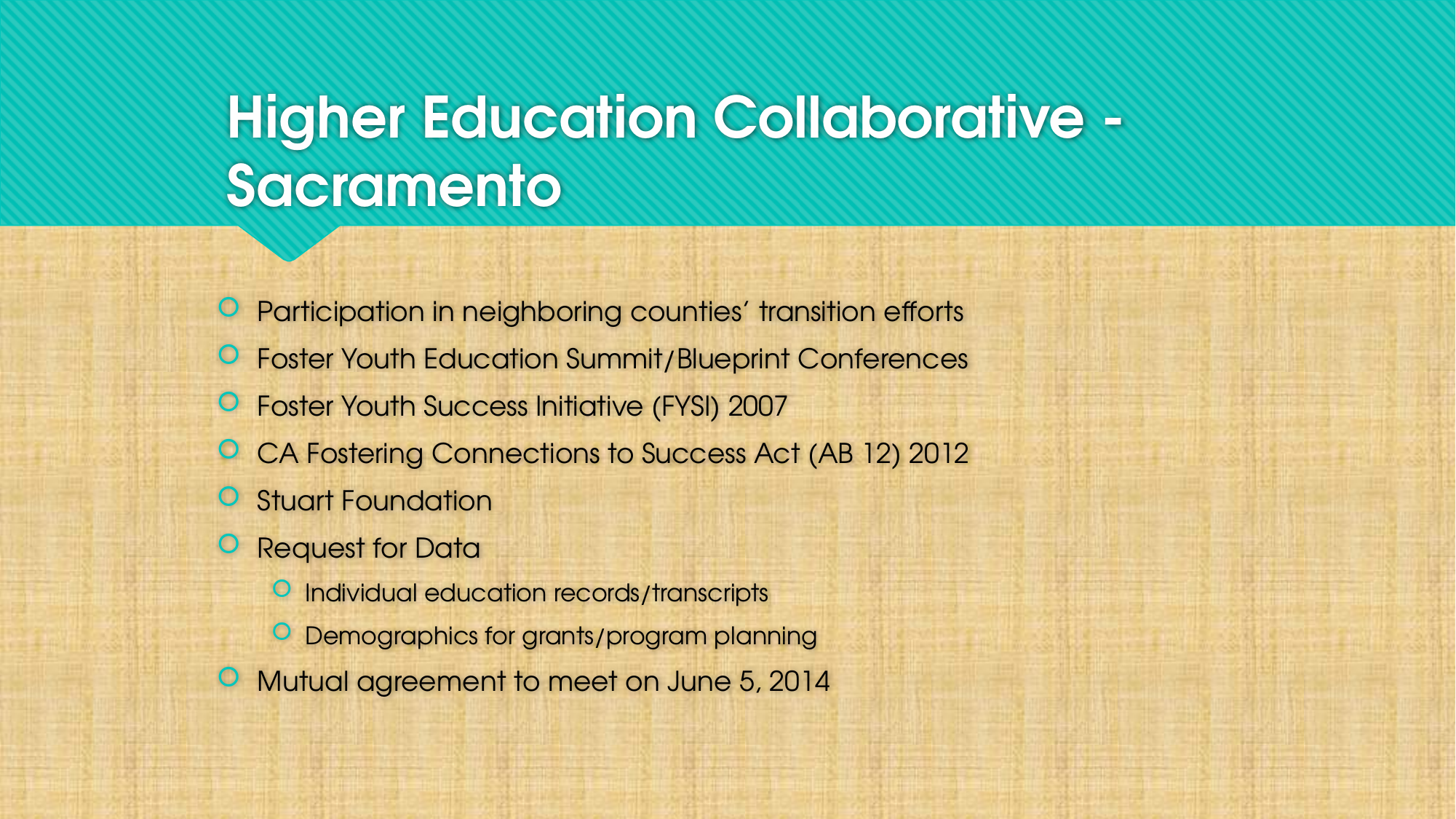

# Higher Education Collaborative - Sacramento
Participation in neighboring counties’ transition efforts
Foster Youth Education Summit/Blueprint Conferences
Foster Youth Success Initiative (FYSI) 2007
CA Fostering Connections to Success Act (AB 12) 2012
Stuart Foundation
Request for Data
Individual education records/transcripts
Demographics for grants/program planning
Mutual agreement to meet on June 5, 2014